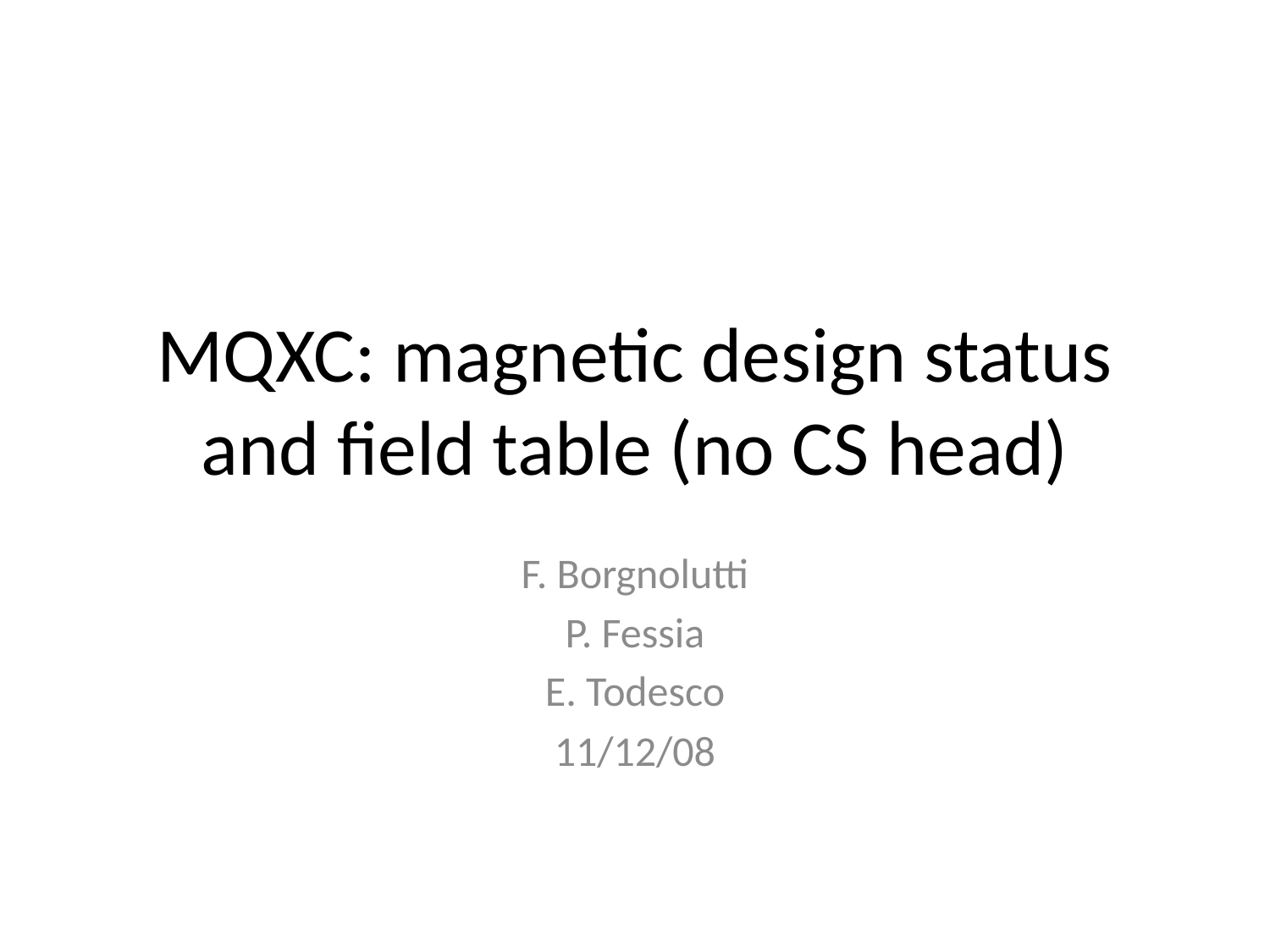

# MQXC: magnetic design status and field table (no CS head)
F. Borgnolutti
P. Fessia
E. Todesco
11/12/08